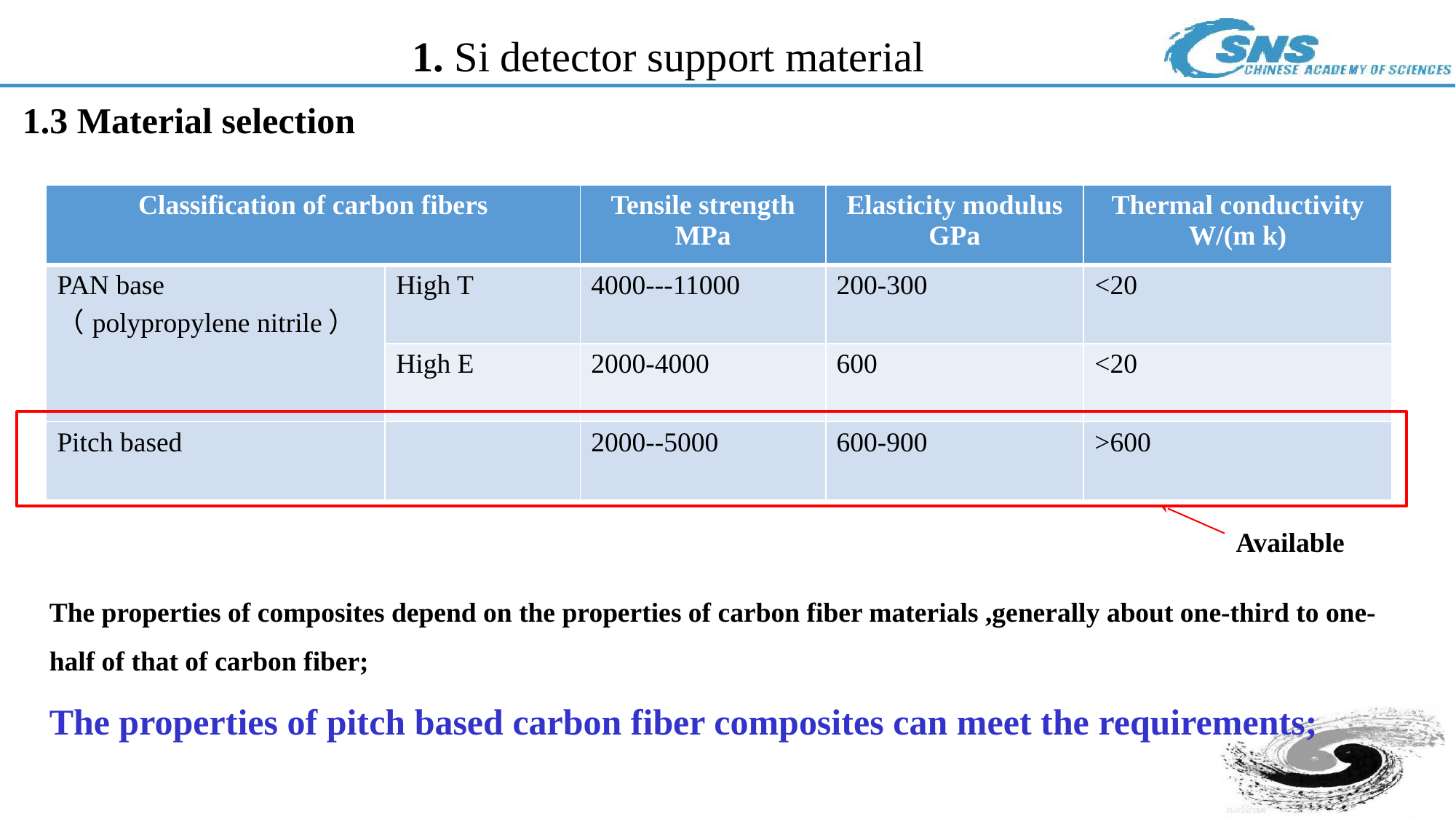

1. Si detector support material
1.3 Material selection
| Classification of carbon fibers |  | Tensile strength MPa | Elasticity modulus GPa | Thermal conductivity W/(m k) |
| --- | --- | --- | --- | --- |
| PAN base （polypropylene nitrile） | High T | 4000---11000 | 200-300 | <20 |
|  | High E | 2000-4000 | 600 | <20 |
| Pitch based |  | 2000--5000 | 600-900 | >600 |

Available
The properties of composites depend on the properties of carbon fiber materials ,generally about one-third to one-half of that of carbon fiber;
The properties of pitch based carbon fiber composites can meet the requirements;